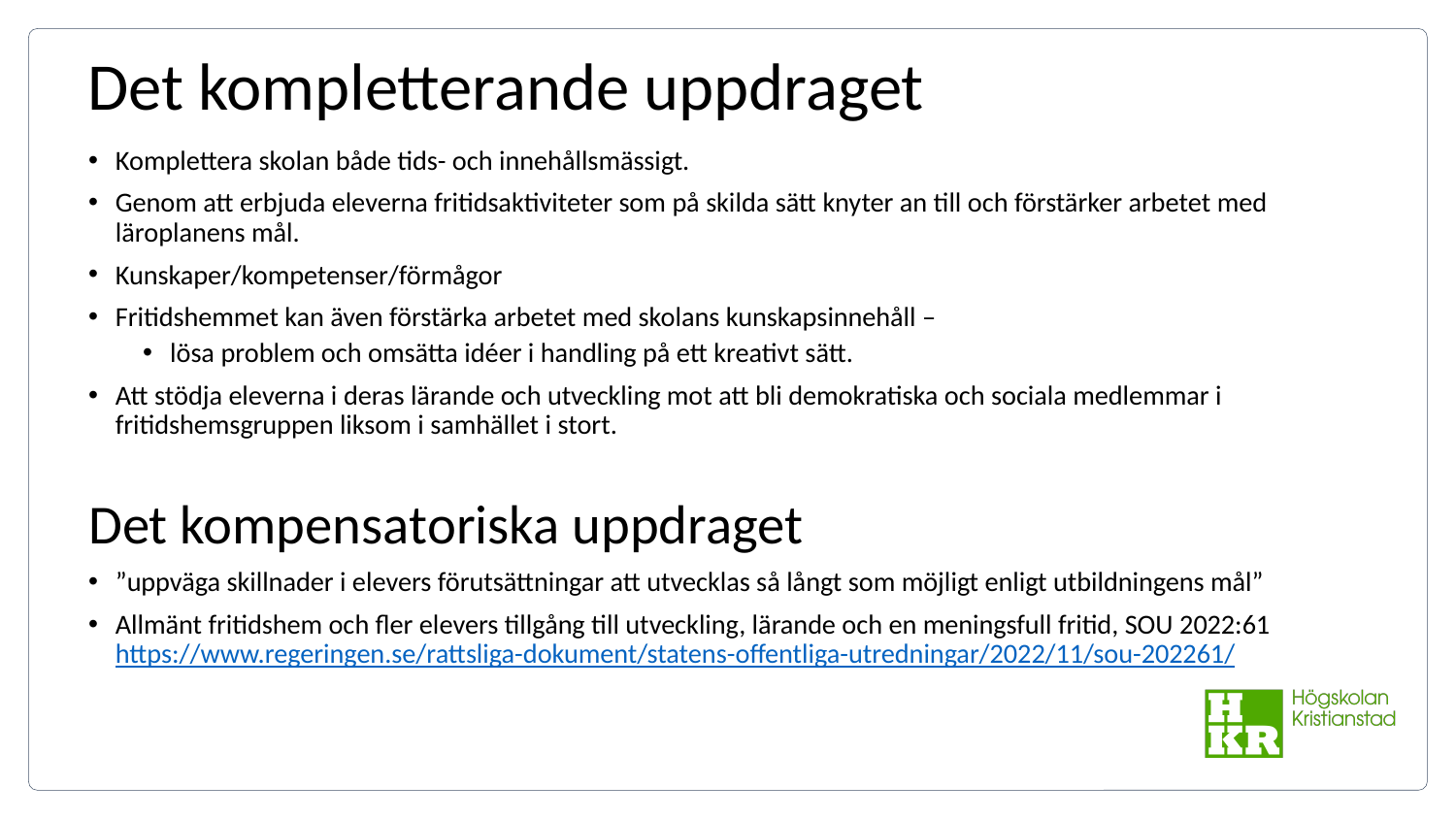

# Det kompletterande uppdraget
Komplettera skolan både tids- och innehållsmässigt.
Genom att erbjuda eleverna fritidsaktiviteter som på skilda sätt knyter an till och förstärker arbetet med läroplanens mål.
Kunskaper/kompetenser/förmågor
Fritidshemmet kan även förstärka arbetet med skolans kunskapsinnehåll –
lösa problem och omsätta idéer i handling på ett kreativt sätt.
Att stödja eleverna i deras lärande och utveckling mot att bli demokratiska och sociala medlemmar i fritidshemsgruppen liksom i samhället i stort.

Det kompensatoriska uppdraget
”uppväga skillnader i elevers förutsättningar att utvecklas så långt som möjligt enligt utbildningens mål”
Allmänt fritidshem och fler elevers tillgång till utveckling, lärande och en meningsfull fritid, SOU 2022:61 https://www.regeringen.se/rattsliga-dokument/statens-offentliga-utredningar/2022/11/sou-202261/